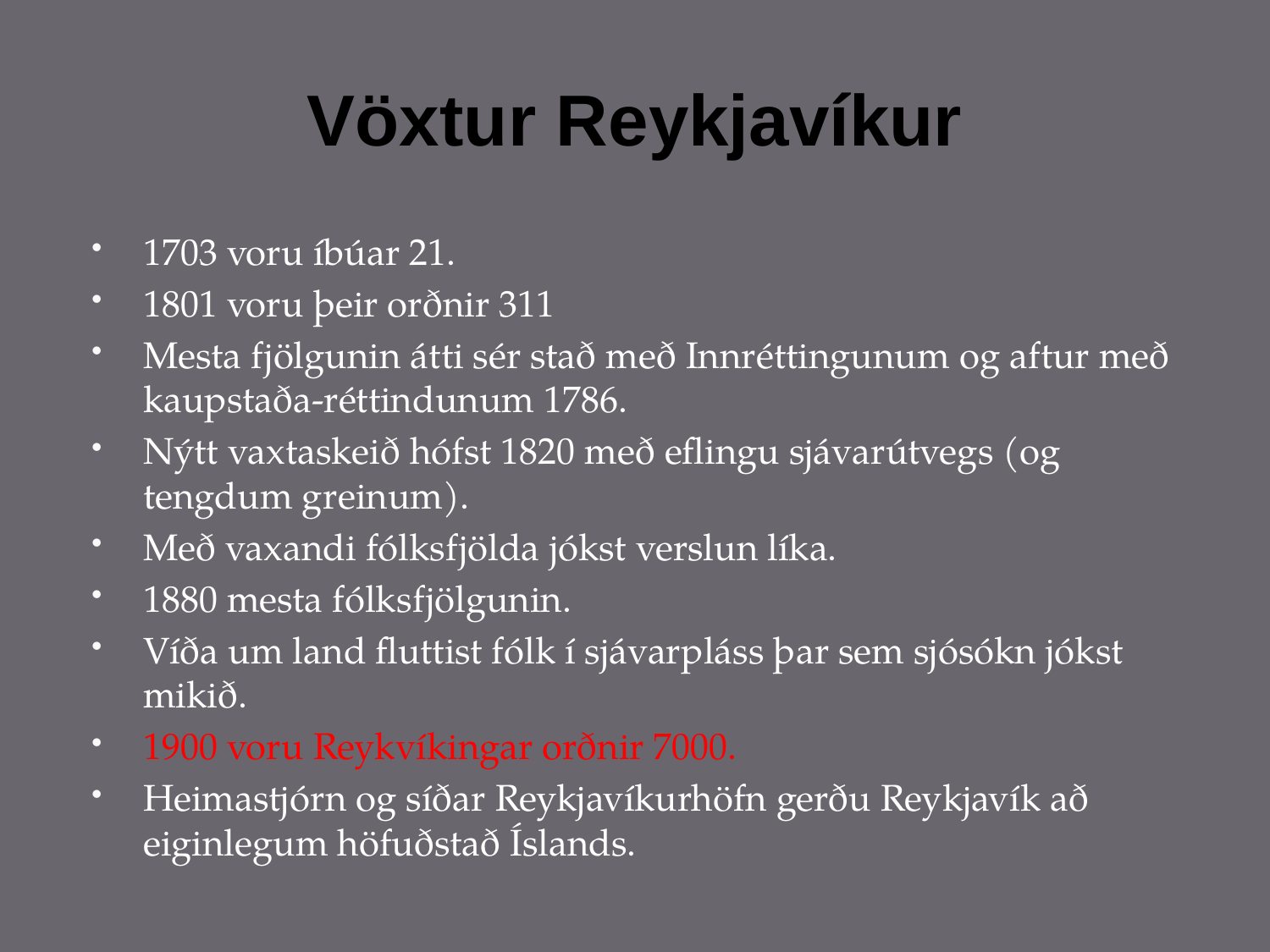

# Vöxtur Reykjavíkur
1703 voru íbúar 21.
1801 voru þeir orðnir 311
Mesta fjölgunin átti sér stað með Innréttingunum og aftur með kaupstaða-réttindunum 1786.
Nýtt vaxtaskeið hófst 1820 með eflingu sjávarútvegs (og tengdum greinum).
Með vaxandi fólksfjölda jókst verslun líka.
1880 mesta fólksfjölgunin.
Víða um land fluttist fólk í sjávarpláss þar sem sjósókn jókst mikið.
1900 voru Reykvíkingar orðnir 7000.
Heimastjórn og síðar Reykjavíkurhöfn gerðu Reykjavík að eiginlegum höfuðstað Íslands.